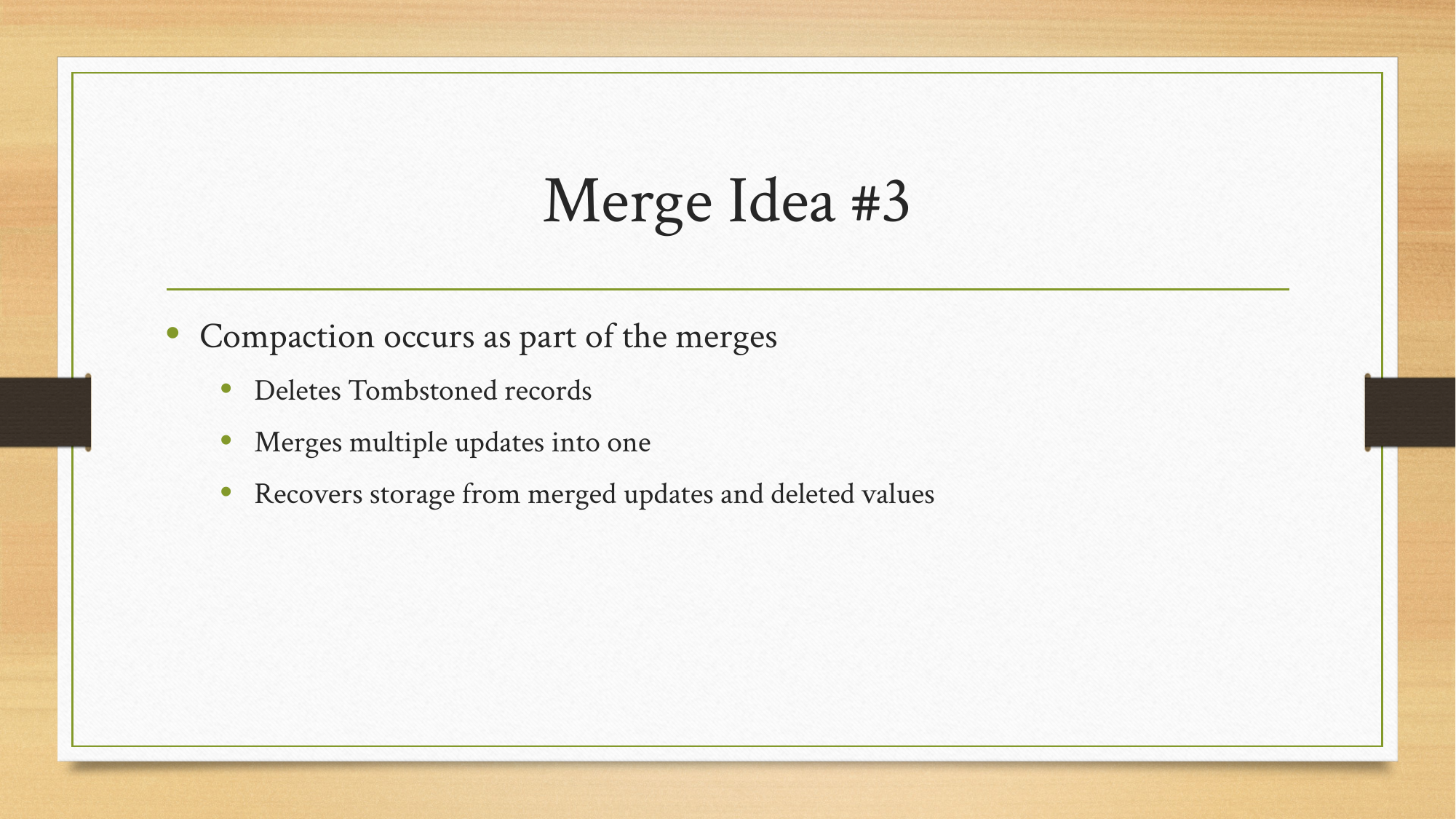

# Merge Idea #3
Compaction occurs as part of the merges
Deletes Tombstoned records
Merges multiple updates into one
Recovers storage from merged updates and deleted values